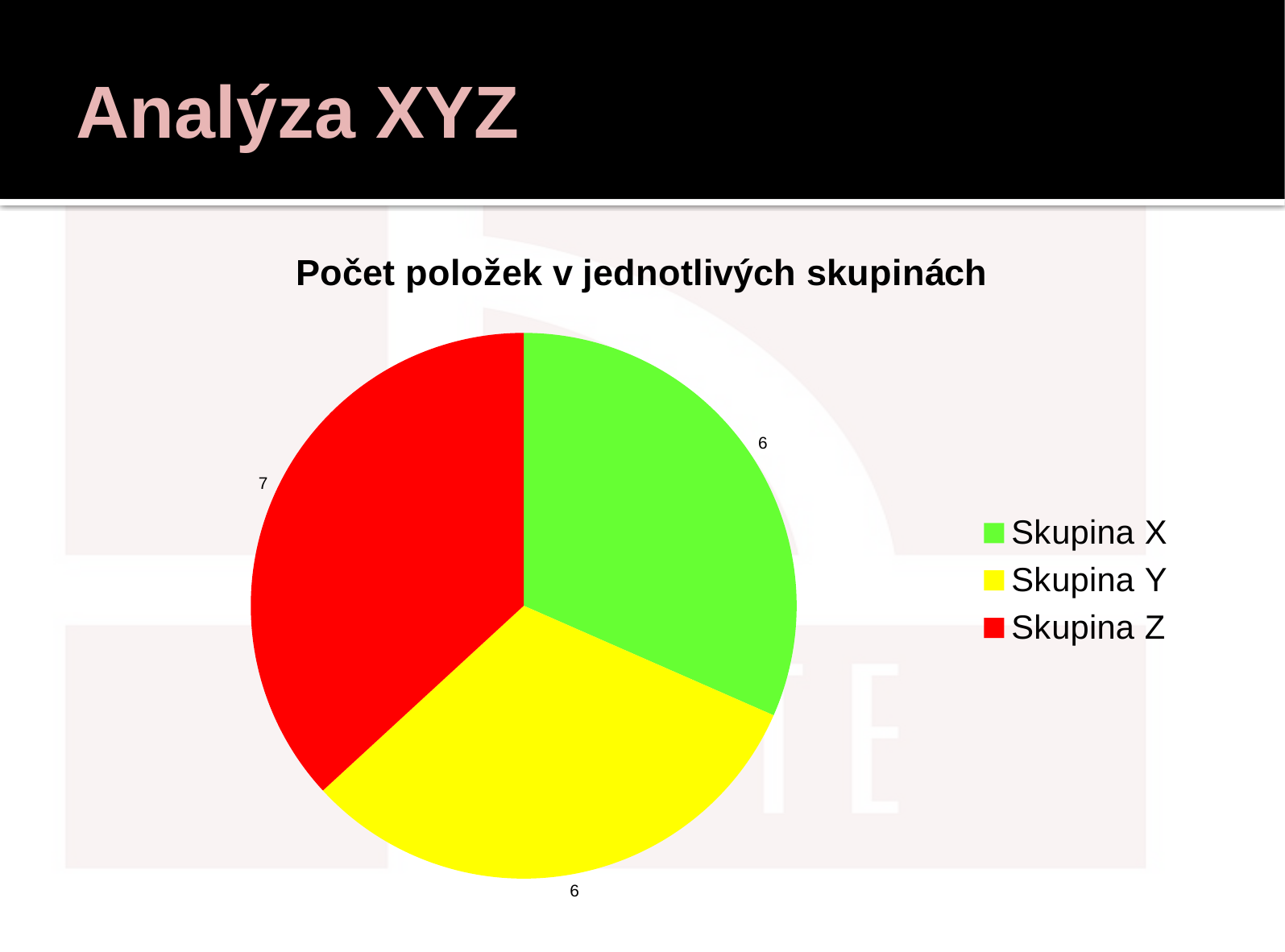

# Analýza XYZ

### Chart: Počet položek v jednotlivých skupinách

| Category | Počet položek v jednotlivých skupinách |
|---|---|
| Skupina X | 6.0 |
| Skupina Y | 6.0 |
| Skupina Z | 7.0 |